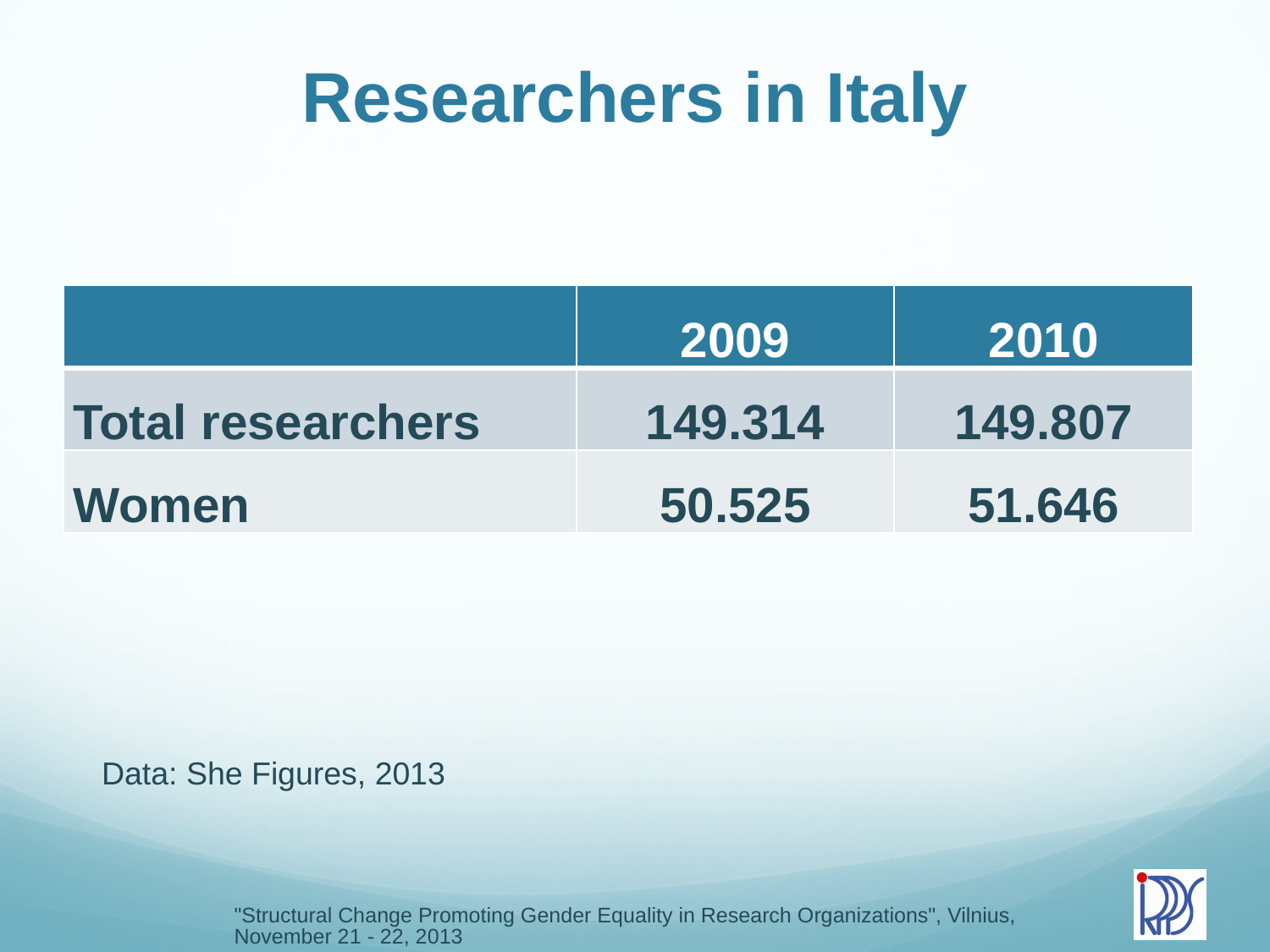

# Researchers in Italy
|  | 2009 | 2010 |
| --- | --- | --- |
| Total researchers | 149.314 | 149.807 |
| Women | 50.525 | 51.646 |
Data: She Figures, 2013
"Structural Change Promoting Gender Equality in Research Organizations", Vilnius,  November 21 - 22, 2013